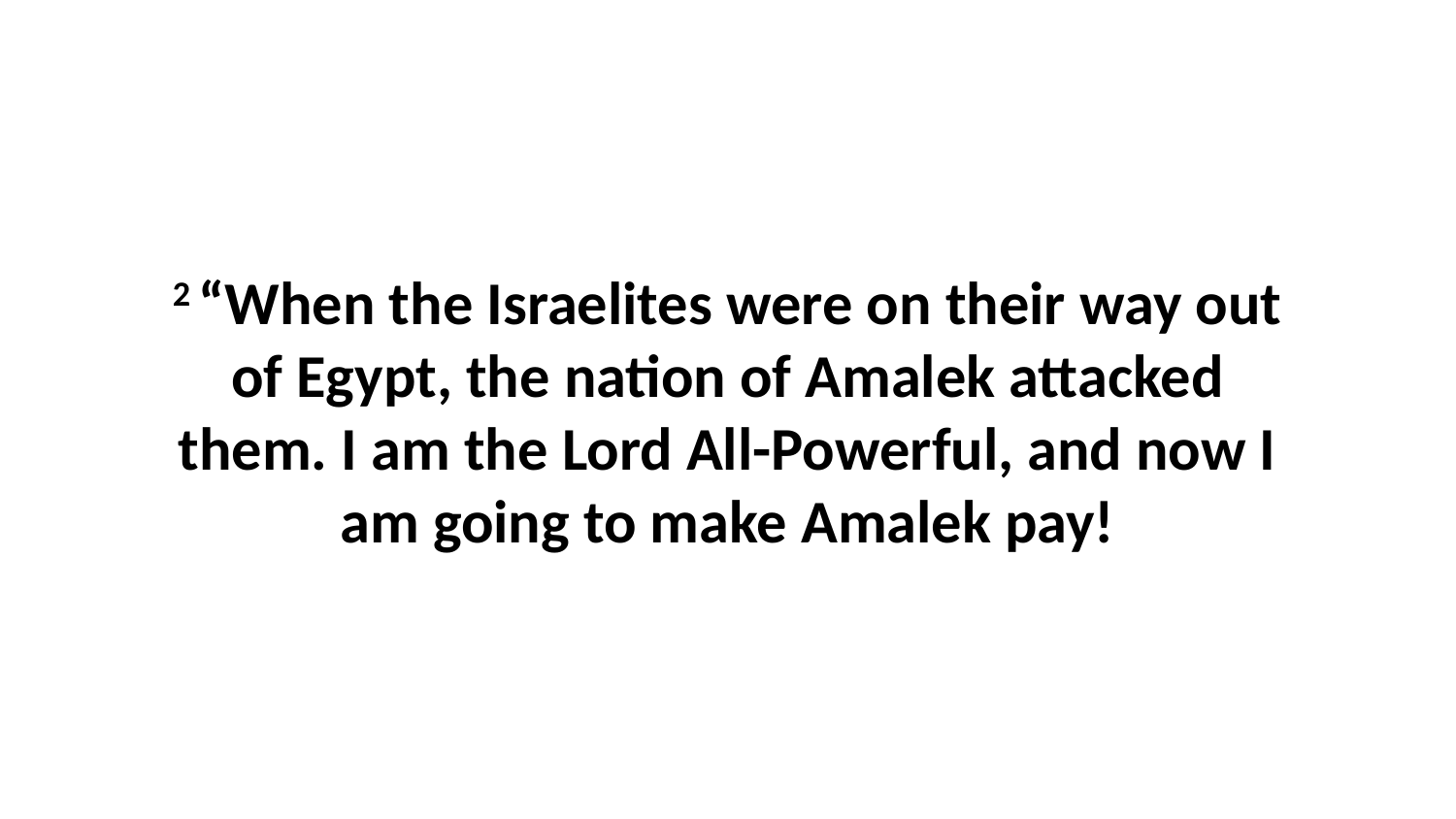

2 “When the Israelites were on their way out of Egypt, the nation of Amalek attacked them. I am the Lord All-Powerful, and now I am going to make Amalek pay!